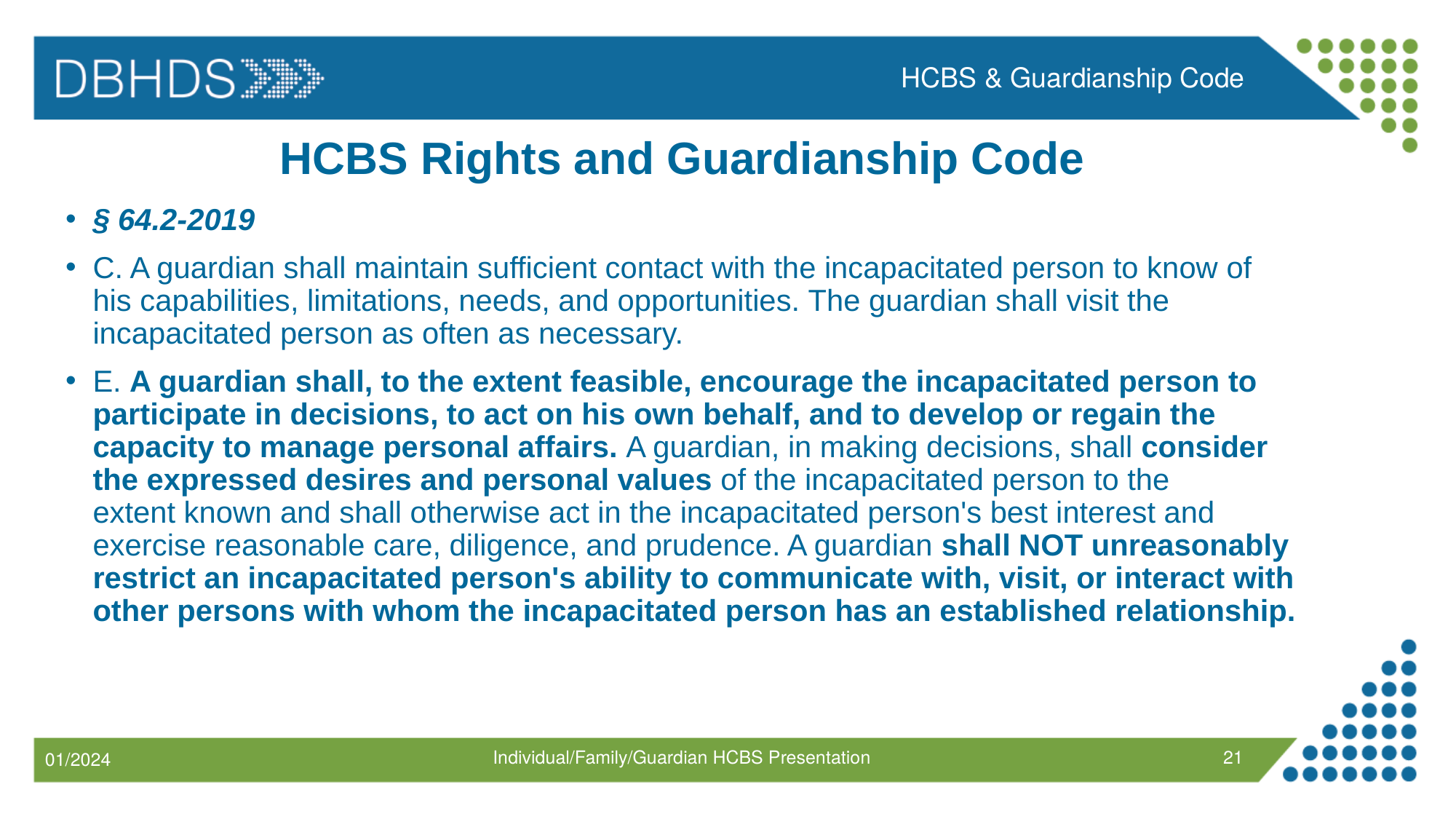

HCBS & Guardianship Code
# HCBS Rights and Guardianship Code
§ 64.2-2019​
C. A guardian shall maintain sufficient contact with the incapacitated person to know of his capabilities, limitations, needs, and opportunities. The guardian shall visit the incapacitated person as often as necessary. ​
E. A guardian shall, to the extent feasible, encourage the incapacitated person to participate in decisions, to act on his own behalf, and to develop or regain the capacity to manage personal affairs. A guardian, in making decisions, shall consider the expressed desires and personal values of the incapacitated person to the extent known and shall otherwise act in the incapacitated person's best interest and exercise reasonable care, diligence, and prudence. A guardian shall NOT unreasonably restrict an incapacitated person's ability to communicate with, visit, or interact with other persons with whom the incapacitated person has an established relationship.​

Individual/Family/Guardian HCBS Presentation
21
01/2024